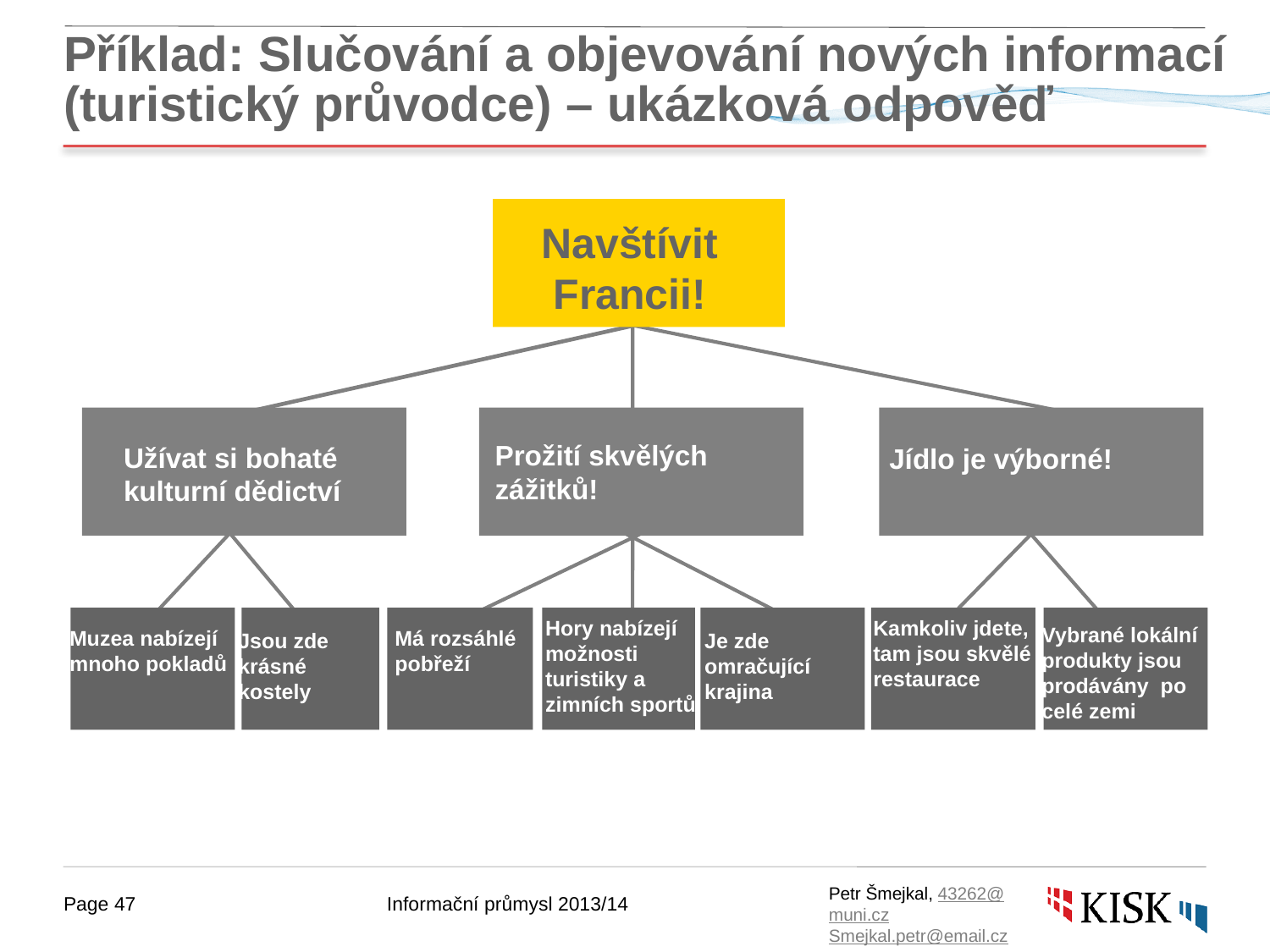

# Příklad: Slučování a objevování nových informací (turistický průvodce) – ukázková odpověď

Navštívit Francii!

Prožití skvělých zážitků!
Užívat si bohaté kulturní dědictví
Jídlo je výborné!

Hory nabízejí možnosti turistiky a zimních sportů
Kamkoliv jdete, tam jsou skvělé restaurace
Vybrané lokální produkty jsou prodávány  po celé zemi
Má rozsáhlé pobřeží
Muzea nabízejí mnoho pokladů
Jsou zde krásné
kostely
Je zde omračující krajina